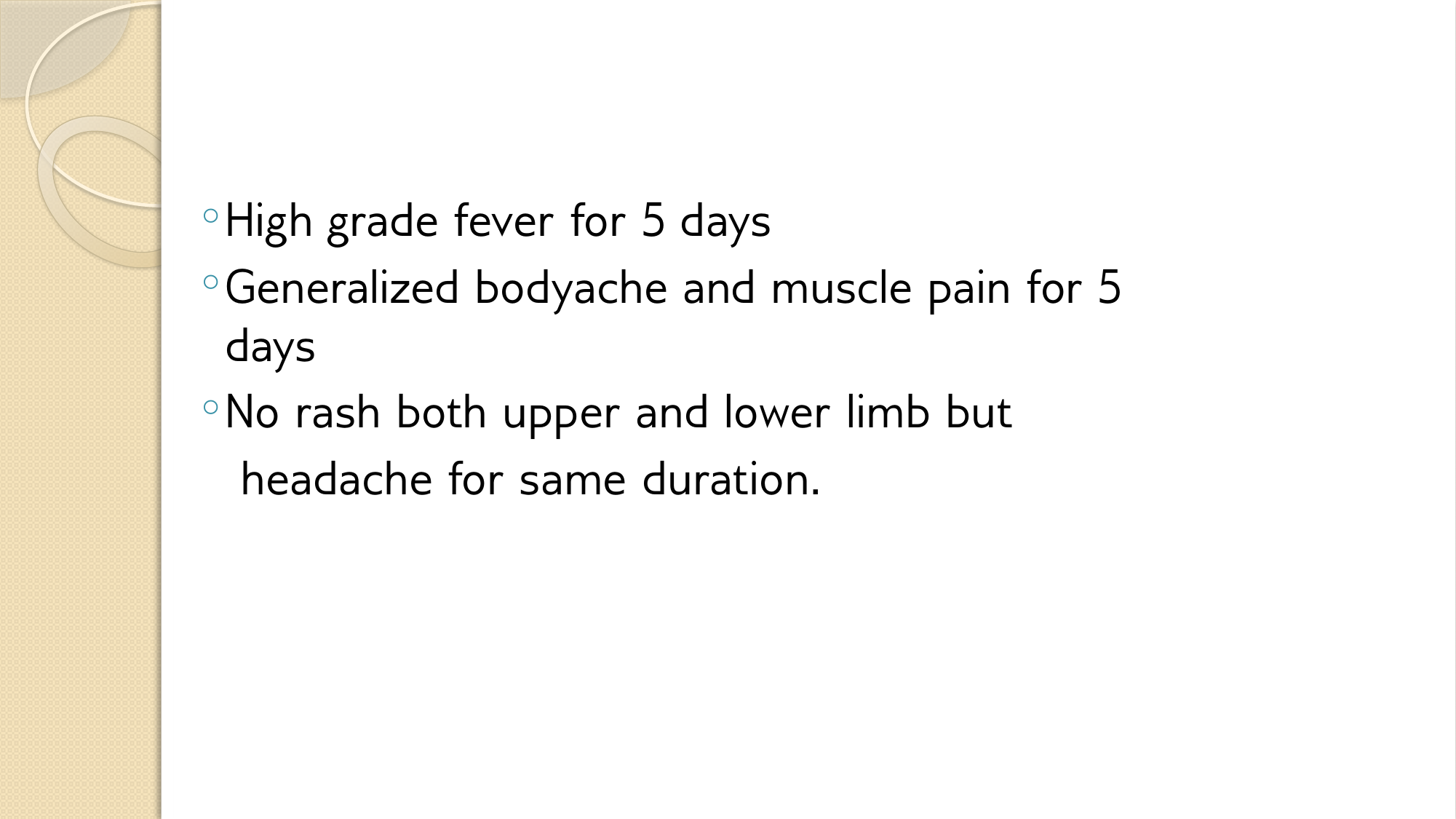

#
High grade fever for 5 days
Generalized bodyache and muscle pain for 5 days
No rash both upper and lower limb but
   headache for same duration.